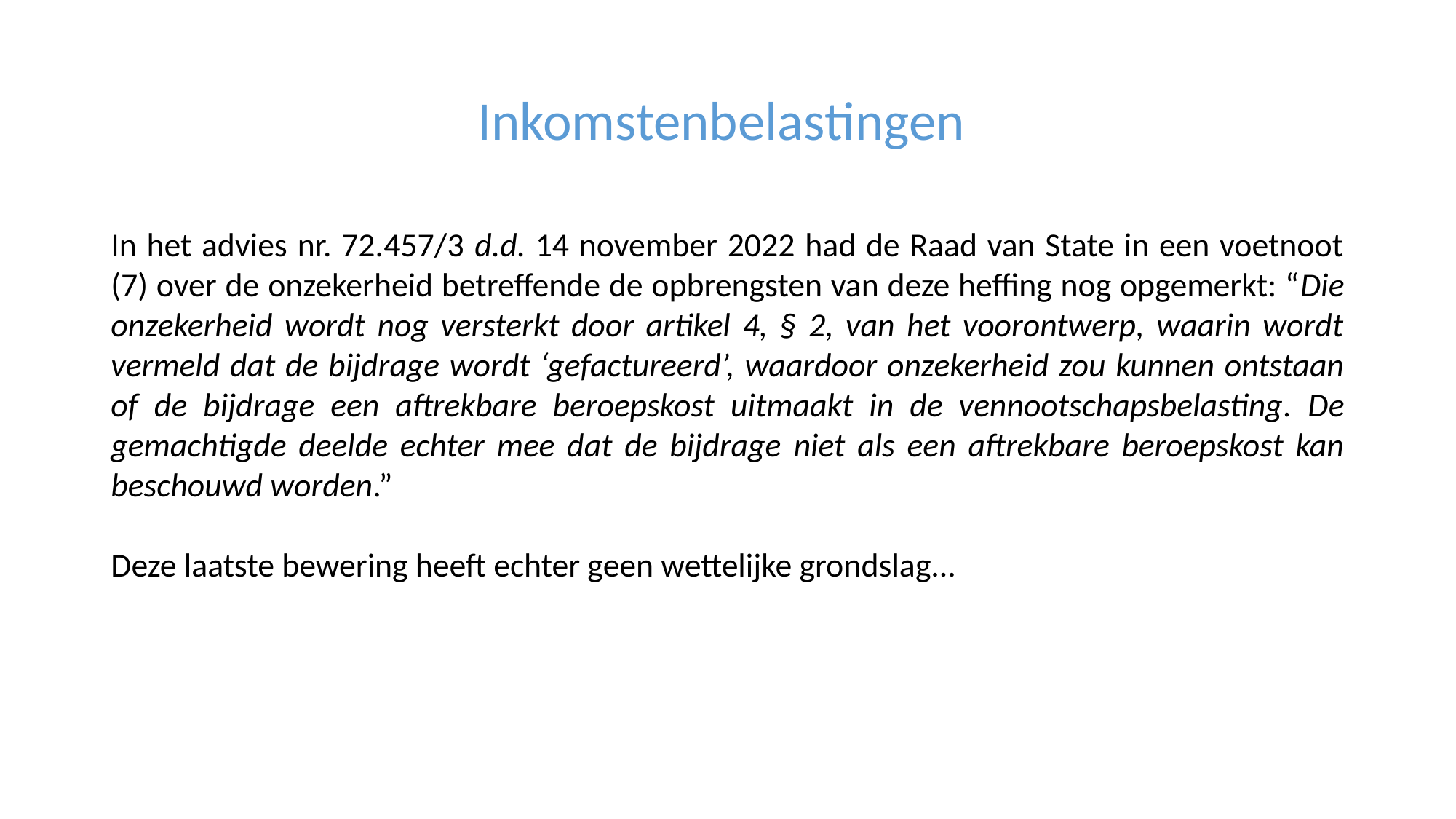

# Inkomstenbelastingen
In het advies nr. 72.457/3 d.d. 14 november 2022 had de Raad van State in een voetnoot (7) over de onzekerheid betreffende de opbrengsten van deze heffing nog opgemerkt: “Die onzekerheid wordt nog versterkt door artikel 4, § 2, van het voorontwerp, waarin wordt vermeld dat de bijdrage wordt ‘gefactureerd’, waardoor onzekerheid zou kunnen ontstaan of de bijdrage een aftrekbare beroepskost uitmaakt in de vennootschapsbelasting. De gemachtigde deelde echter mee dat de bijdrage niet als een aftrekbare beroepskost kan beschouwd worden.”

Deze laatste bewering heeft echter geen wettelijke grondslag...